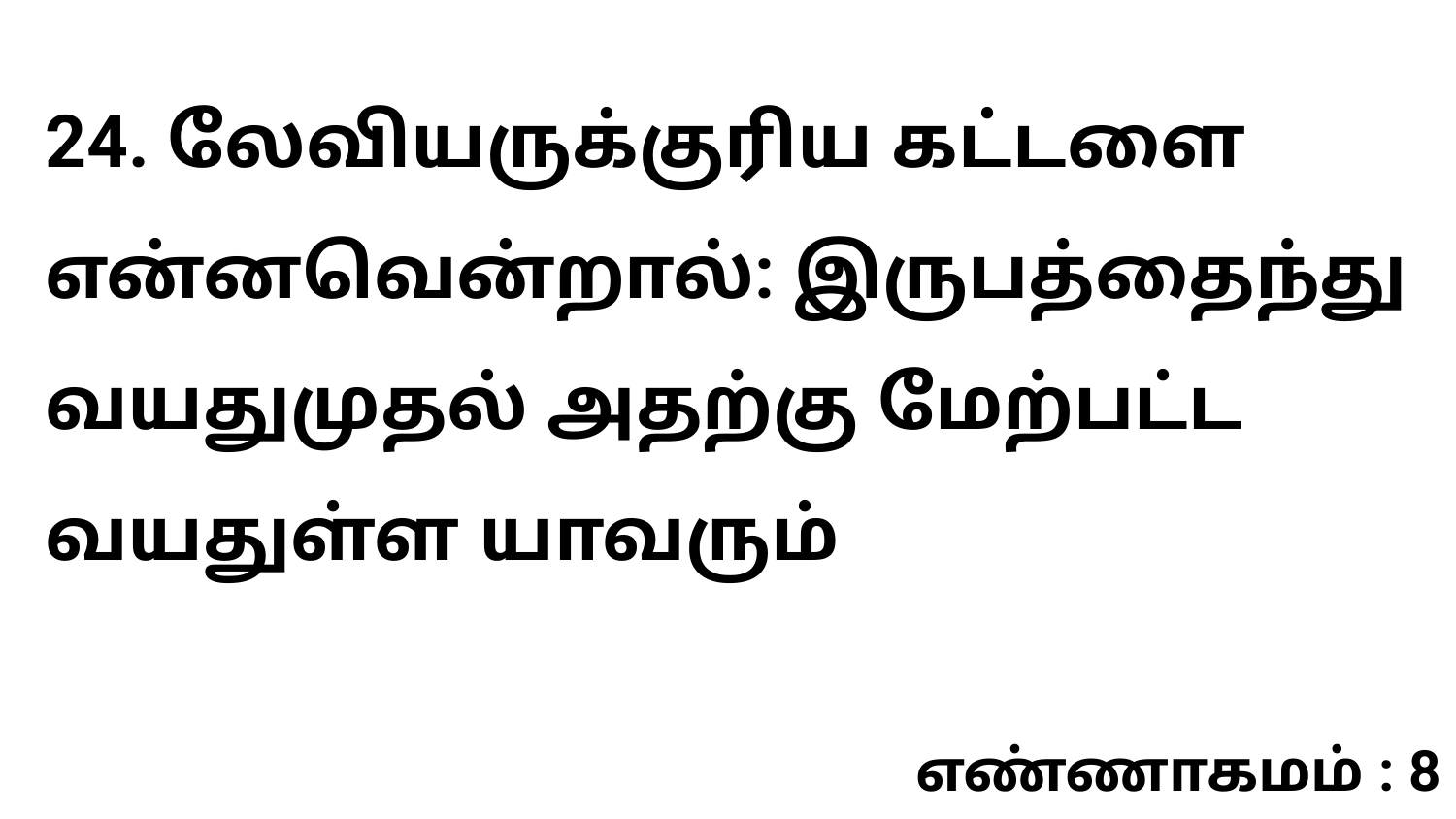

24. லேவியருக்குரிய கட்டளை என்னவென்றால்: இருபத்தைந்து வயதுமுதல் அதற்கு மேற்பட்ட வயதுள்ள யாவரும்
எண்ணாகமம் : 8